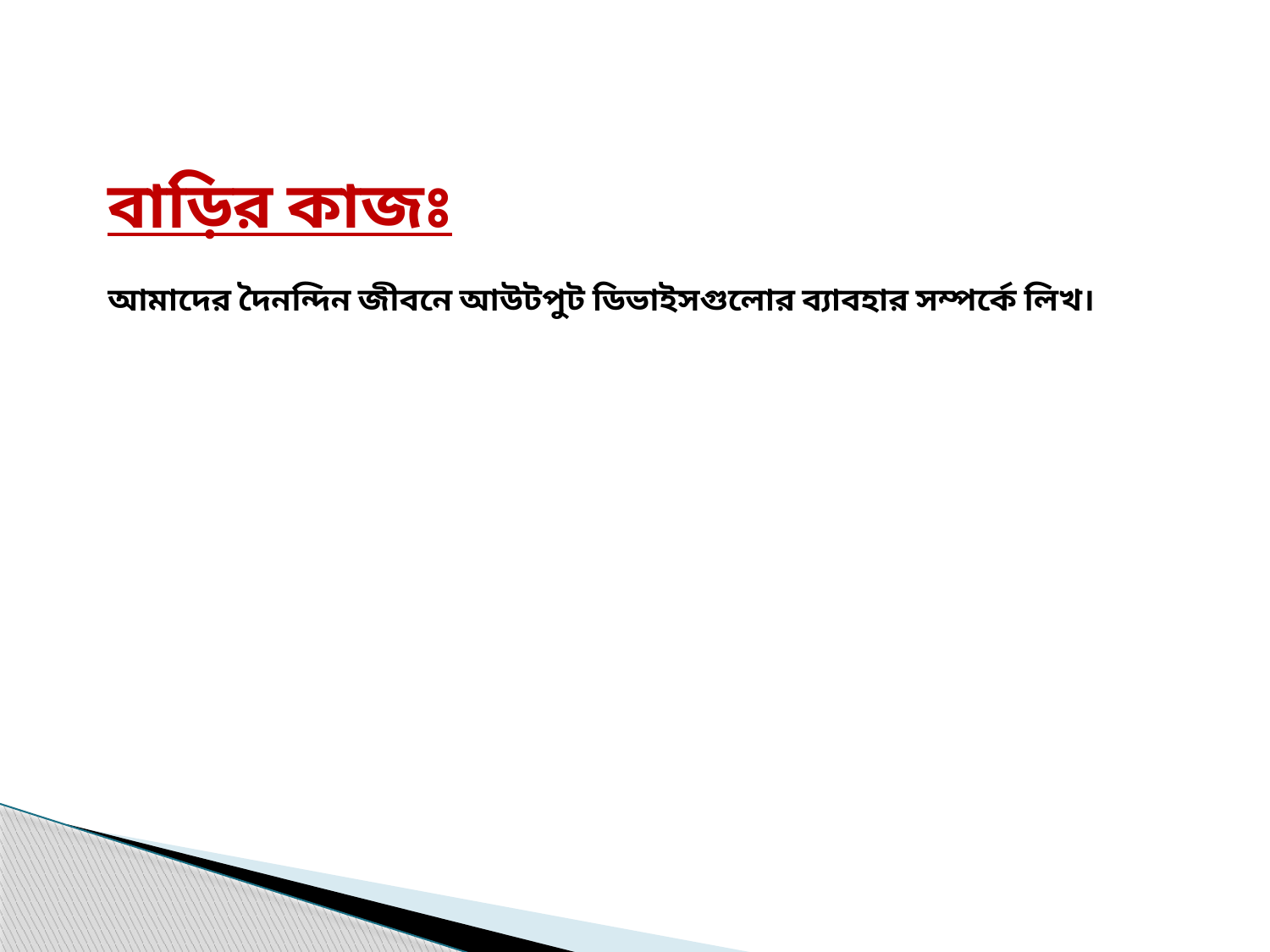

বাড়ির কাজঃ

আমাদের দৈনন্দিন জীবনে আউটপুট ডিভাইসগুলোর ব্যাবহার সম্পর্কে লিখ।